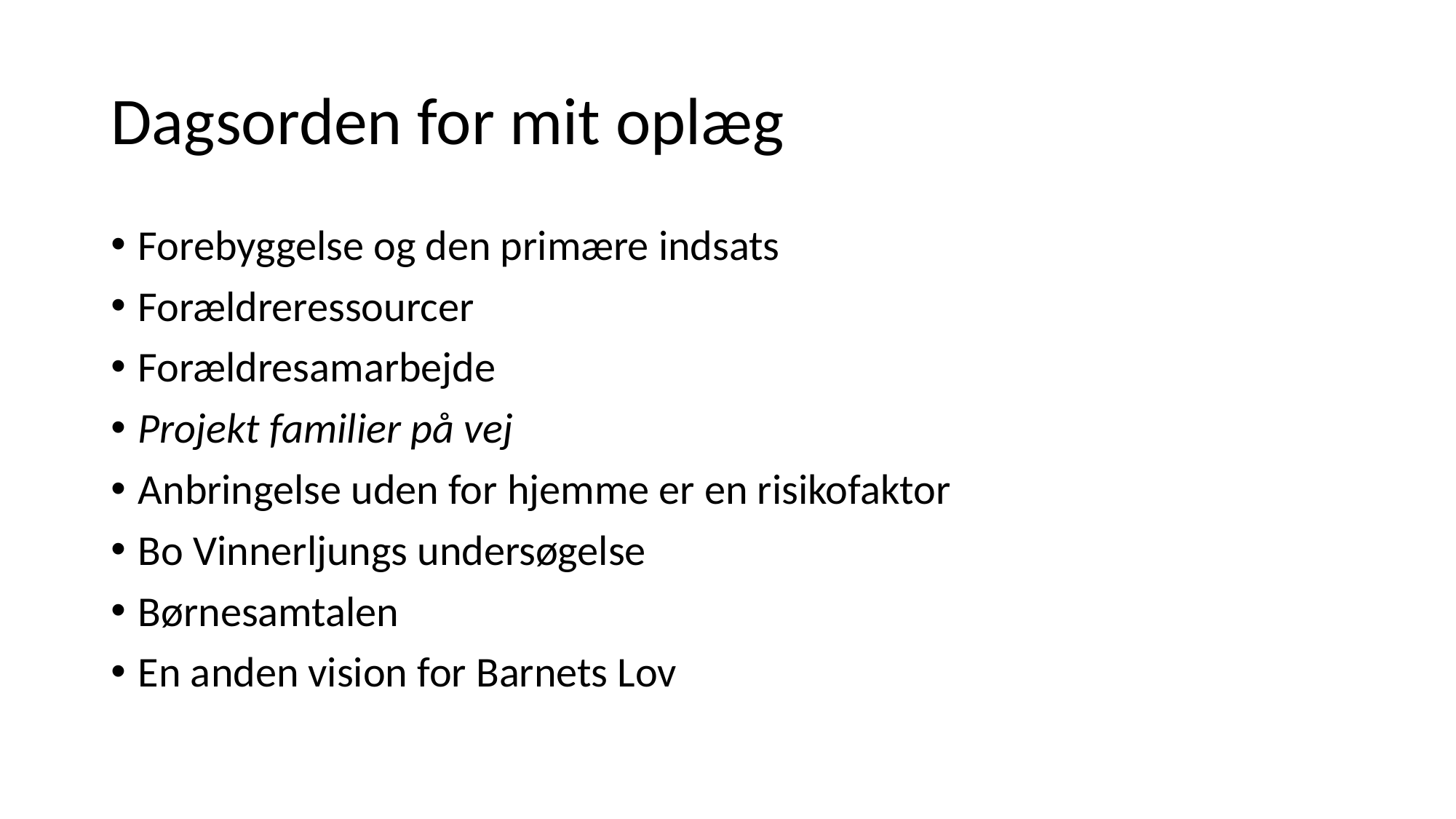

# Dagsorden for mit oplæg
Forebyggelse og den primære indsats
Forældreressourcer
Forældresamarbejde
Projekt familier på vej
Anbringelse uden for hjemme er en risikofaktor
Bo Vinnerljungs undersøgelse
Børnesamtalen
En anden vision for Barnets Lov